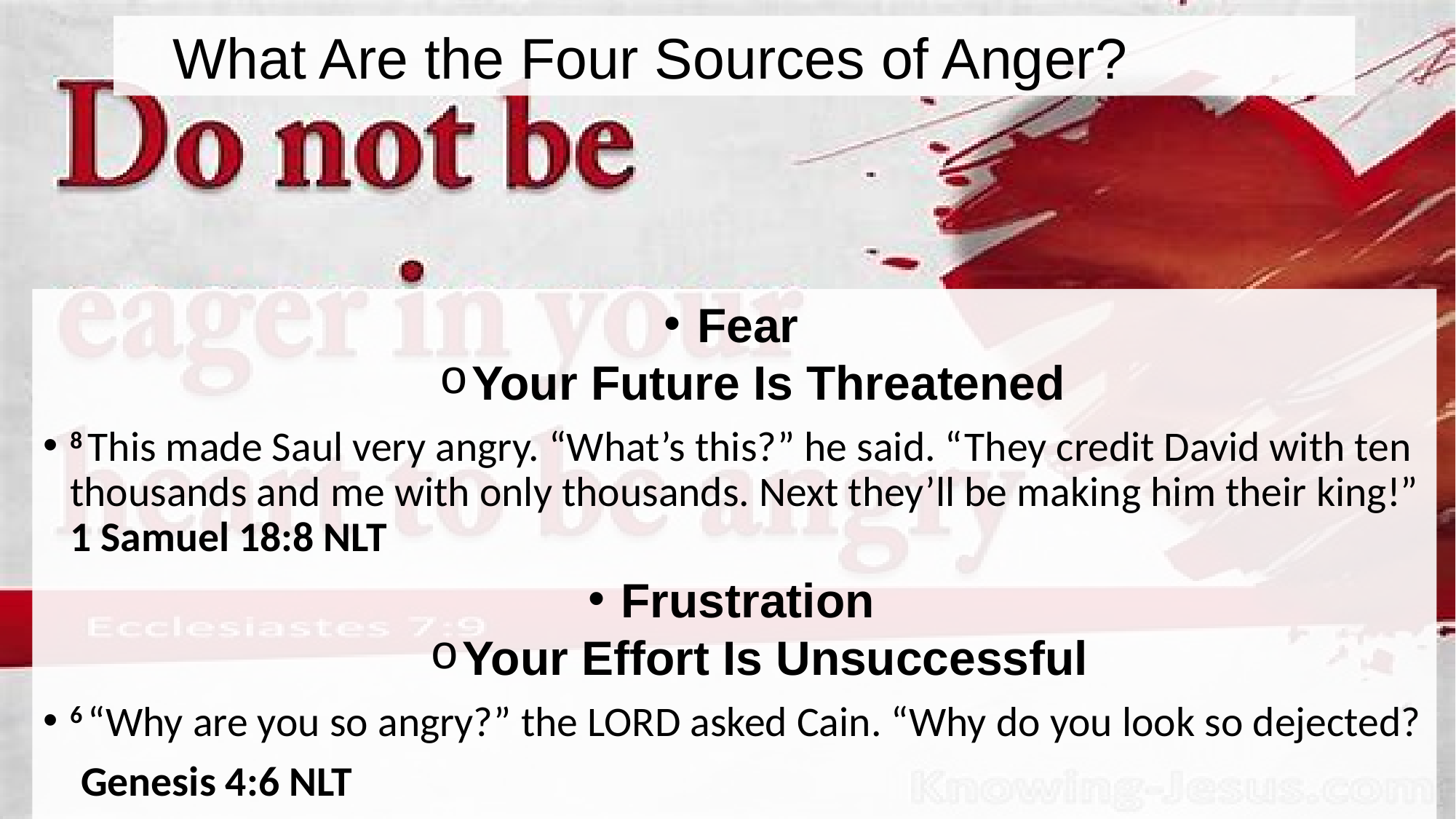

# What Are the Four Sources of Anger?
Fear
Your Future Is Threatened
8 This made Saul very angry. “What’s this?” he said. “They credit David with ten thousands and me with only thousands. Next they’ll be making him their king!” 1 Samuel 18:8 NLT
Frustration
Your Effort Is Unsuccessful
6 “Why are you so angry?” the Lord asked Cain. “Why do you look so dejected?
    Genesis 4:6 NLT